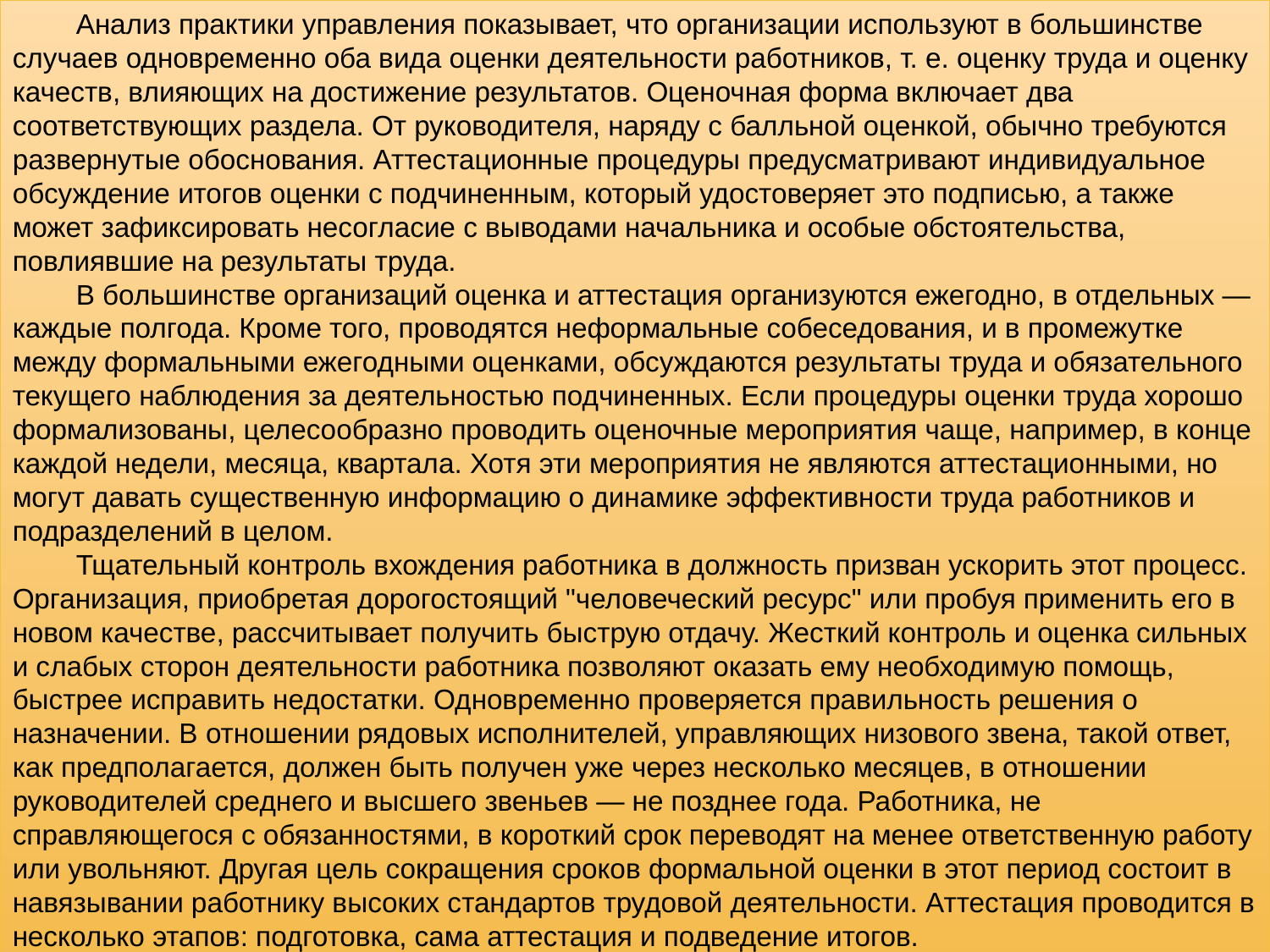

Анализ практики управления показывает, что организации используют в большинстве случаев одновременно оба вида оценки деятельности работников, т. е. оценку труда и оценку качеств, влияющих на достижение результатов. Оценочная форма включает два соответствующих раздела. От руководителя, наряду с балльной оценкой, обычно требуются развернутые обоснования. Аттестационные процедуры предусматривают индивидуальное обсуждение итогов оценки с подчиненным, который удостоверяет это подписью, а также может зафиксировать несогласие с выводами начальника и особые обстоятельства, повлиявшие на результаты труда.
В большинстве организаций оценка и аттестация организуются ежегодно, в отдельных — каждые полгода. Кроме того, проводятся неформальные собеседования, и в промежутке между формальными ежегодными оценками, обсуждаются результаты труда и обязательного текущего наблюдения за деятельностью подчиненных. Если процедуры оценки труда хорошо формализованы, целесообразно проводить оценочные мероприятия чаще, например, в конце каждой недели, месяца, квартала. Хотя эти мероприятия не являются аттестационными, но могут давать существенную информацию о динамике эффективности труда работников и подразделений в целом.
Тщательный контроль вхождения работника в должность призван ускорить этот процесс. Организация, приобретая дорогостоящий "человеческий ресурс" или пробуя применить его в новом качестве, рассчитывает получить быструю отдачу. Жесткий контроль и оценка сильных и слабых сторон деятельности работника позволяют оказать ему необходимую помощь, быстрее исправить недостатки. Одновременно проверяется правильность решения о назначении. В отношении рядовых исполнителей, управляющих низового звена, такой ответ, как предполагается, должен быть получен уже через несколько месяцев, в отношении руководителей среднего и высшего звеньев — не позднее года. Работника, не справляющегося с обязанностями, в короткий срок переводят на менее ответственную работу или увольняют. Другая цель сокращения сроков формальной оценки в этот период состоит в навязывании работнику высоких стандартов трудовой деятельности. Аттестация проводится в несколько этапов: подготовка, сама аттестация и подведение итогов.